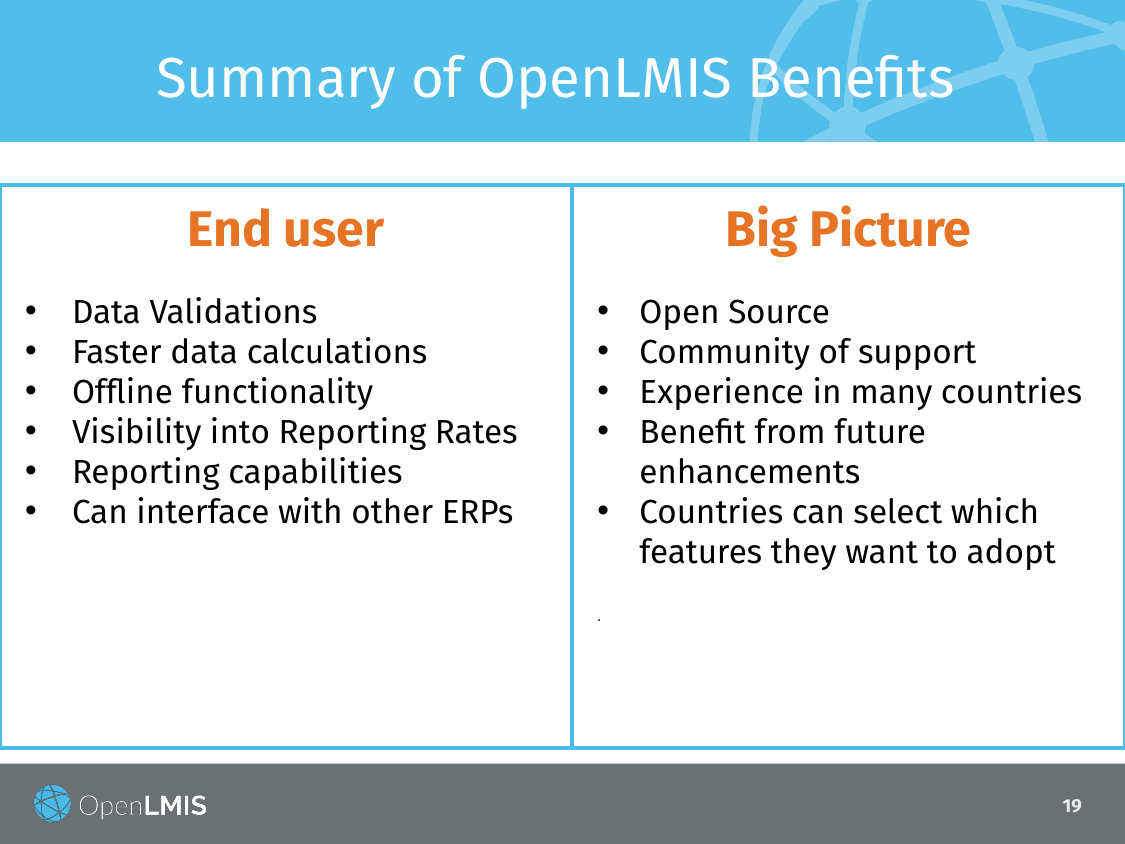

# Summary of OpenLMIS Benefits
End user

Data Validations
Faster data calculations
Offline functionality
Visibility into Reporting Rates
Reporting capabilities
Can interface with other ERPs
Big Picture

Open Source
Community of support
Experience in many countries
Benefit from future enhancements
Countries can select which features they want to adopt

.
19